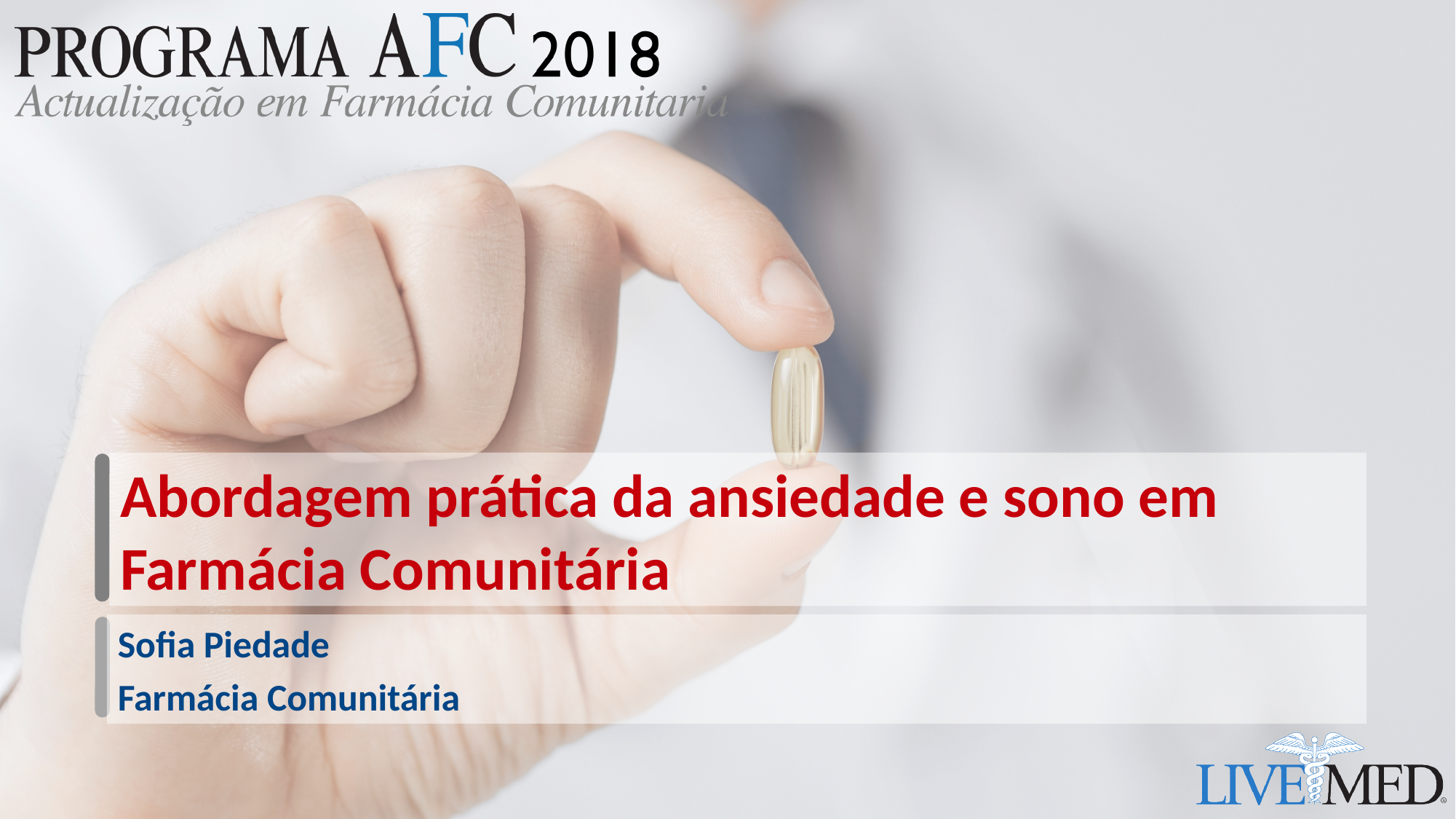

# Abordagem prática da ansiedade e sono em Farmácia Comunitária
Sofia Piedade
Farmácia Comunitária